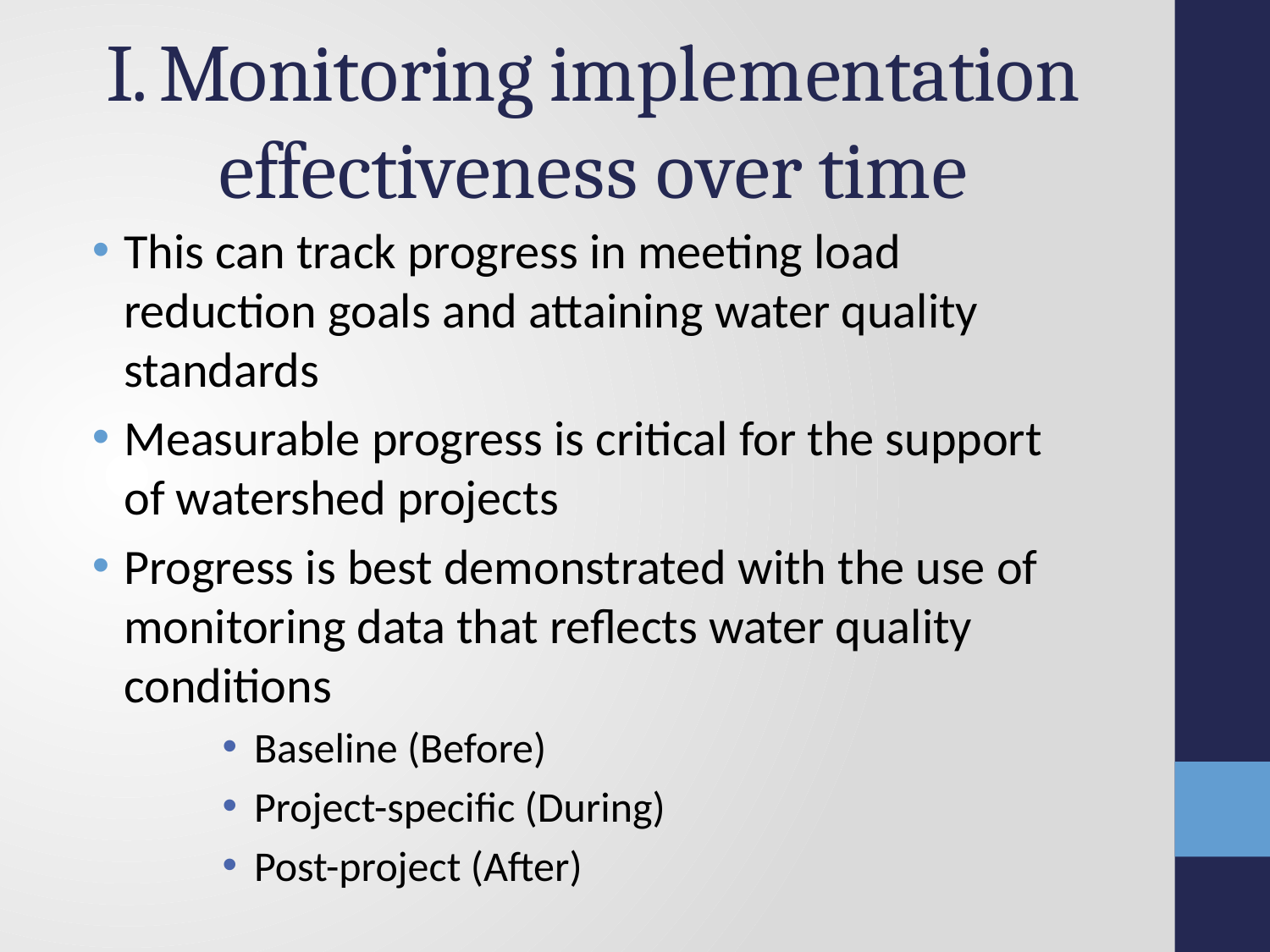

# I. Monitoring implementation effectiveness over time
This can track progress in meeting load reduction goals and attaining water quality standards
Measurable progress is critical for the support of watershed projects
Progress is best demonstrated with the use of monitoring data that reflects water quality conditions
Baseline (Before)
Project-specific (During)
Post-project (After)